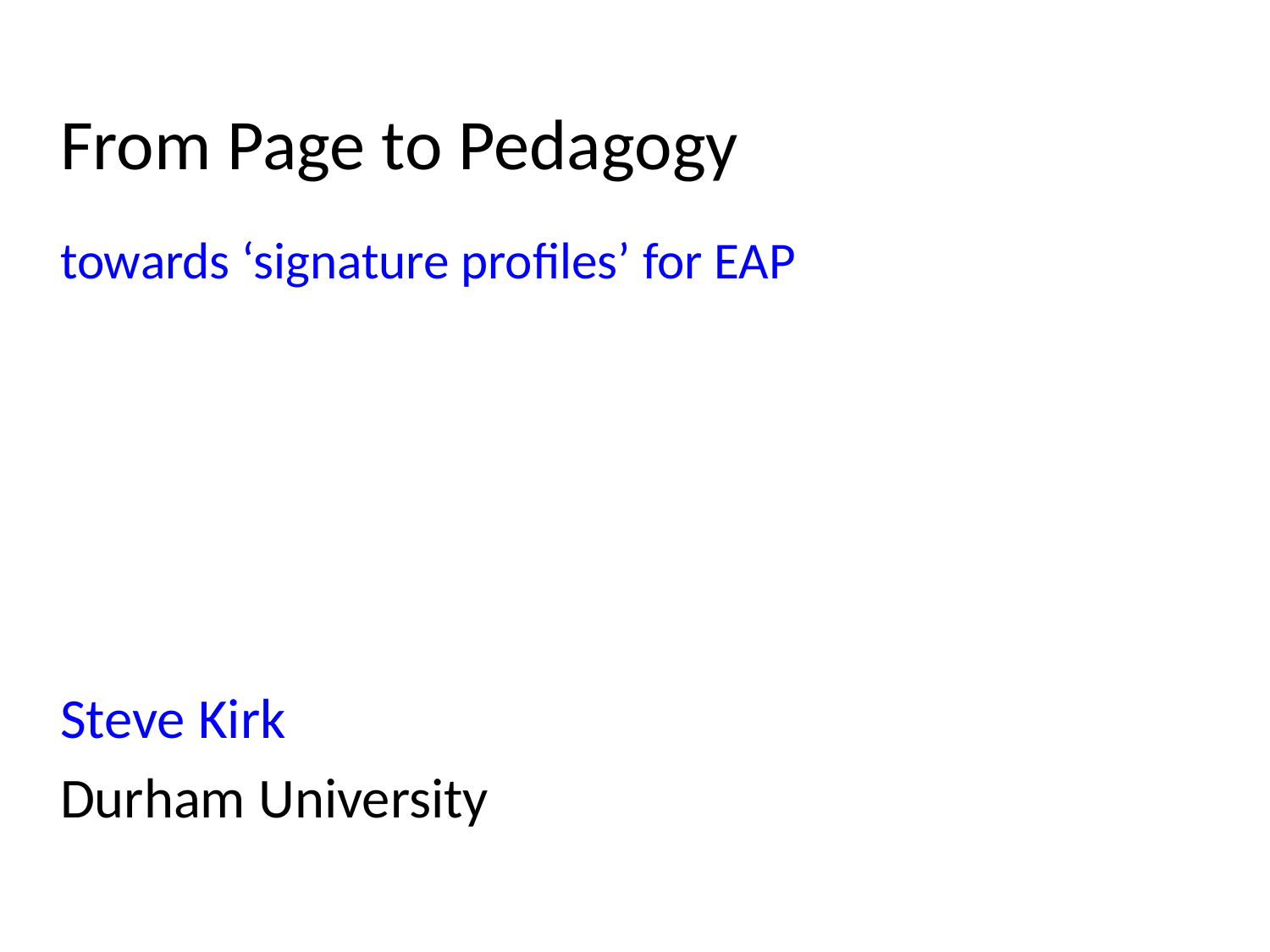

# From Page to Pedagogy towards ‘signature profiles’ for EAP
Steve Kirk
Durham University